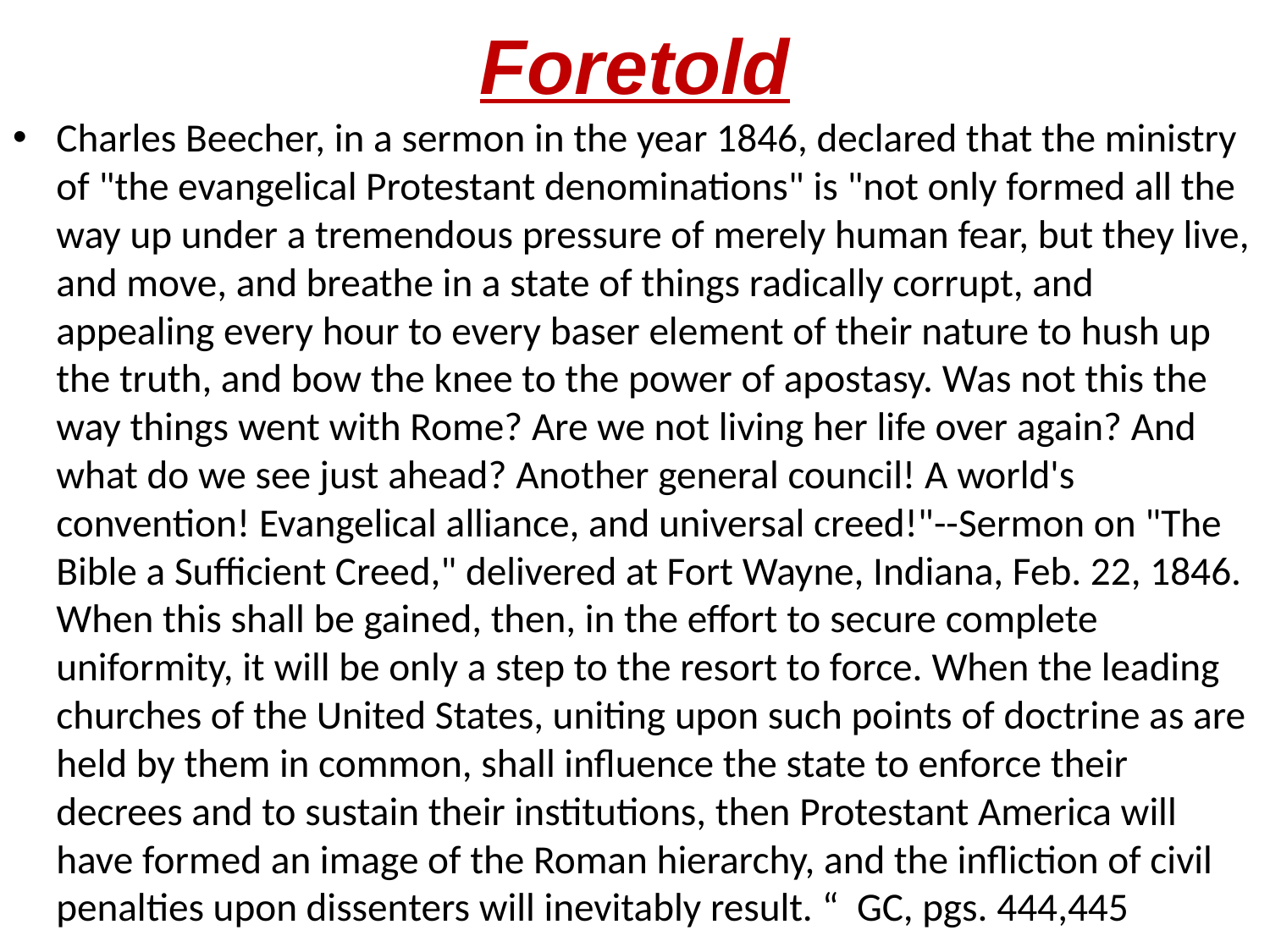

# Foretold
Charles Beecher, in a sermon in the year 1846, declared that the ministry of "the evangelical Protestant denominations" is "not only formed all the way up under a tremendous pressure of merely human fear, but they live, and move, and breathe in a state of things radically corrupt, and appealing every hour to every baser element of their nature to hush up the truth, and bow the knee to the power of apostasy. Was not this the way things went with Rome? Are we not living her life over again? And what do we see just ahead? Another general council! A world's convention! Evangelical alliance, and universal creed!"--Sermon on "The Bible a Sufficient Creed," delivered at Fort Wayne, Indiana, Feb. 22, 1846. When this shall be gained, then, in the effort to secure complete uniformity, it will be only a step to the resort to force. When the leading churches of the United States, uniting upon such points of doctrine as are held by them in common, shall influence the state to enforce their decrees and to sustain their institutions, then Protestant America will have formed an image of the Roman hierarchy, and the infliction of civil penalties upon dissenters will inevitably result. “  GC, pgs. 444,445